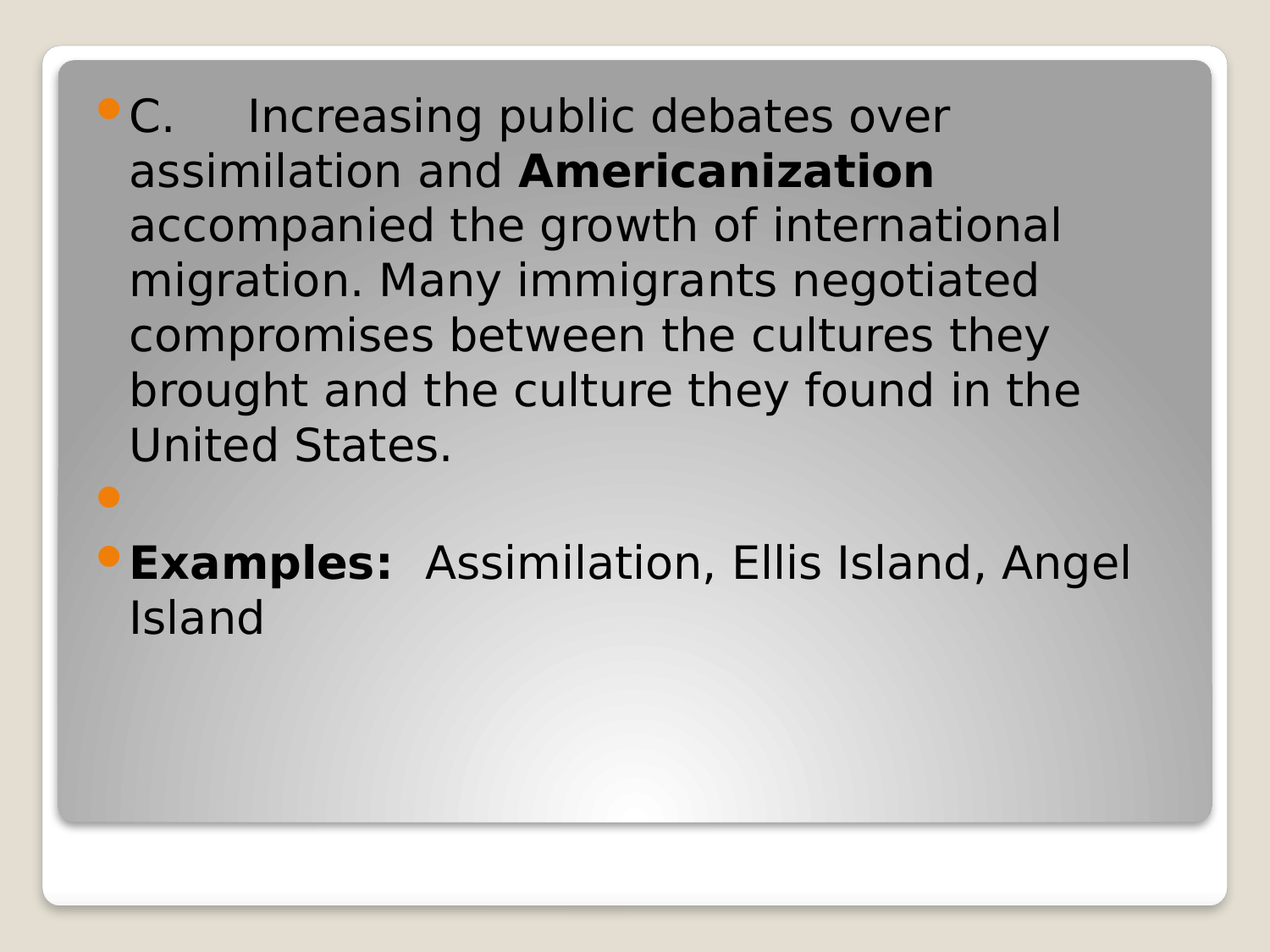

C. 	Increasing public debates over assimilation and Americanization accompanied the growth of international migration. Many immigrants negotiated compromises between the cultures they brought and the culture they found in the United States.

Examples:  Assimilation, Ellis Island, Angel Island
#